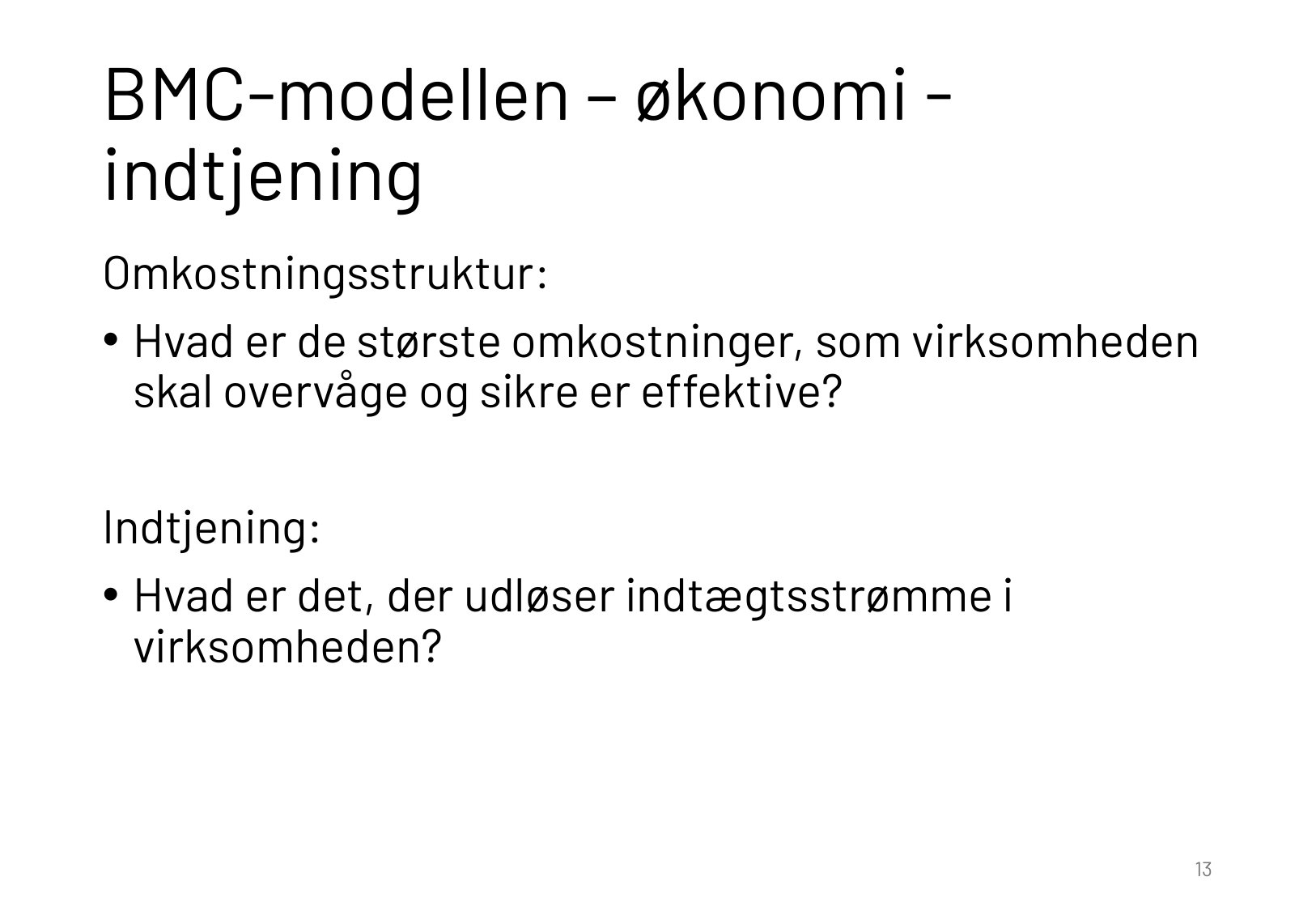

# BMC-modellen – økonomi - indtjening
Omkostningsstruktur:
Hvad er de største omkostninger, som virksomheden skal overvåge og sikre er effektive?

Indtjening:
Hvad er det, der udløser indtægtsstrømme i virksomheden?

13